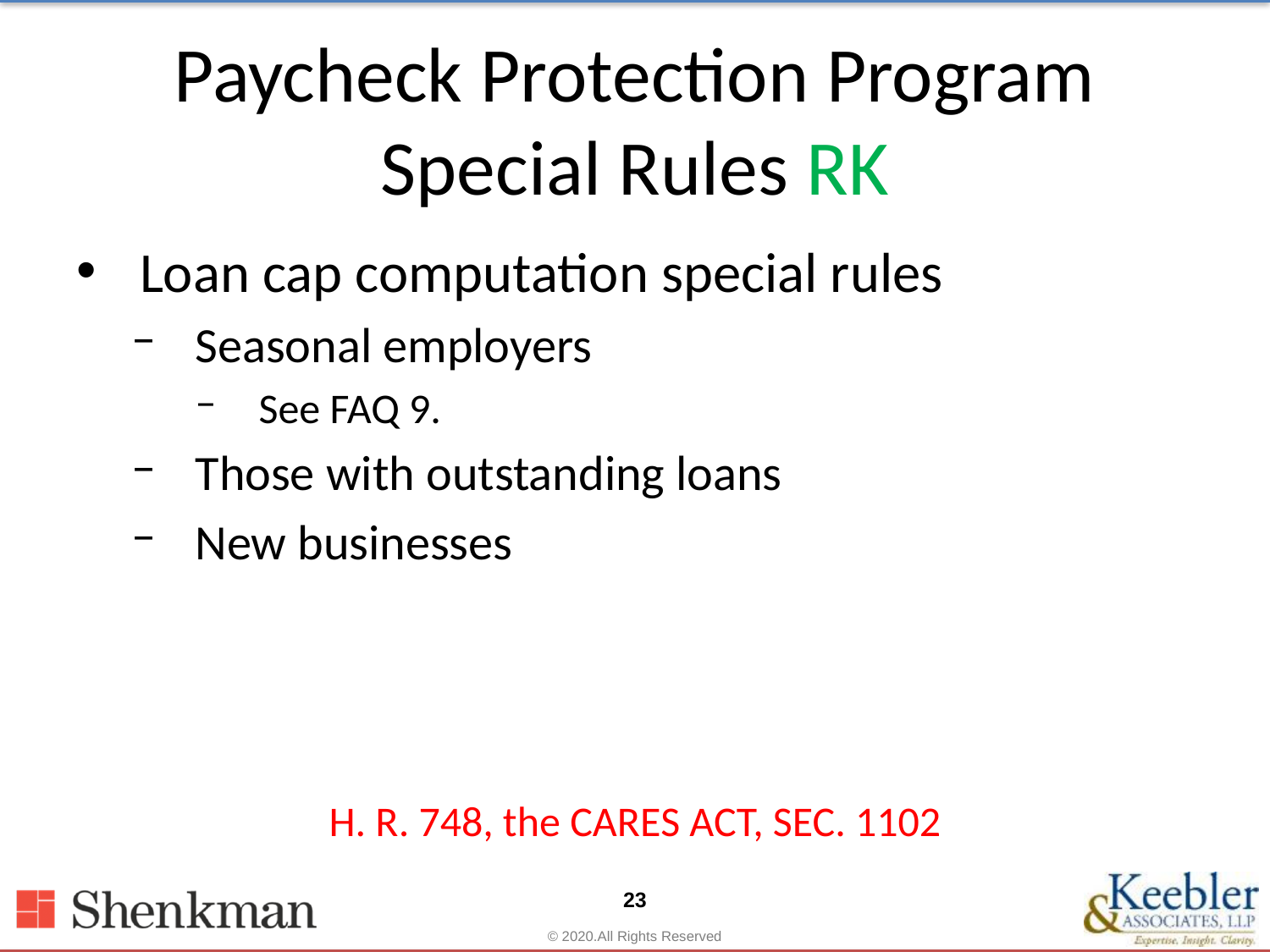

# Paycheck Protection Program Special Rules RK
Loan cap computation special rules
Seasonal employers
See FAQ 9.
Those with outstanding loans
New businesses
H. R. 748, the CARES ACT, SEC. 1102